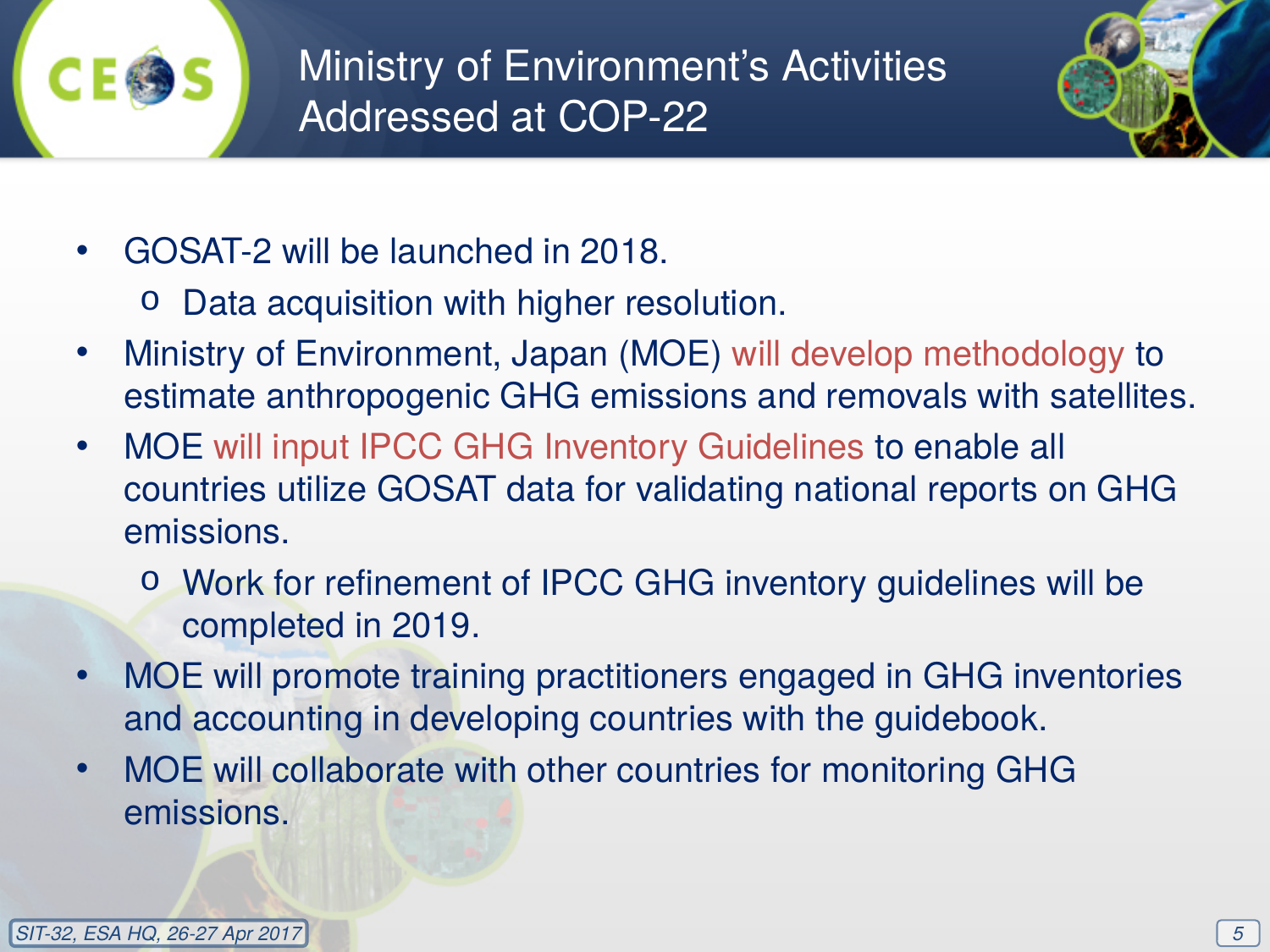

Ministry of Environment’s Activities Addressed at COP-22
GOSAT-2 will be launched in 2018.
Data acquisition with higher resolution.
Ministry of Environment, Japan (MOE) will develop methodology to estimate anthropogenic GHG emissions and removals with satellites.
MOE will input IPCC GHG Inventory Guidelines to enable all countries utilize GOSAT data for validating national reports on GHG emissions.
Work for refinement of IPCC GHG inventory guidelines will be completed in 2019.
MOE will promote training practitioners engaged in GHG inventories and accounting in developing countries with the guidebook.
MOE will collaborate with other countries for monitoring GHG emissions.
5